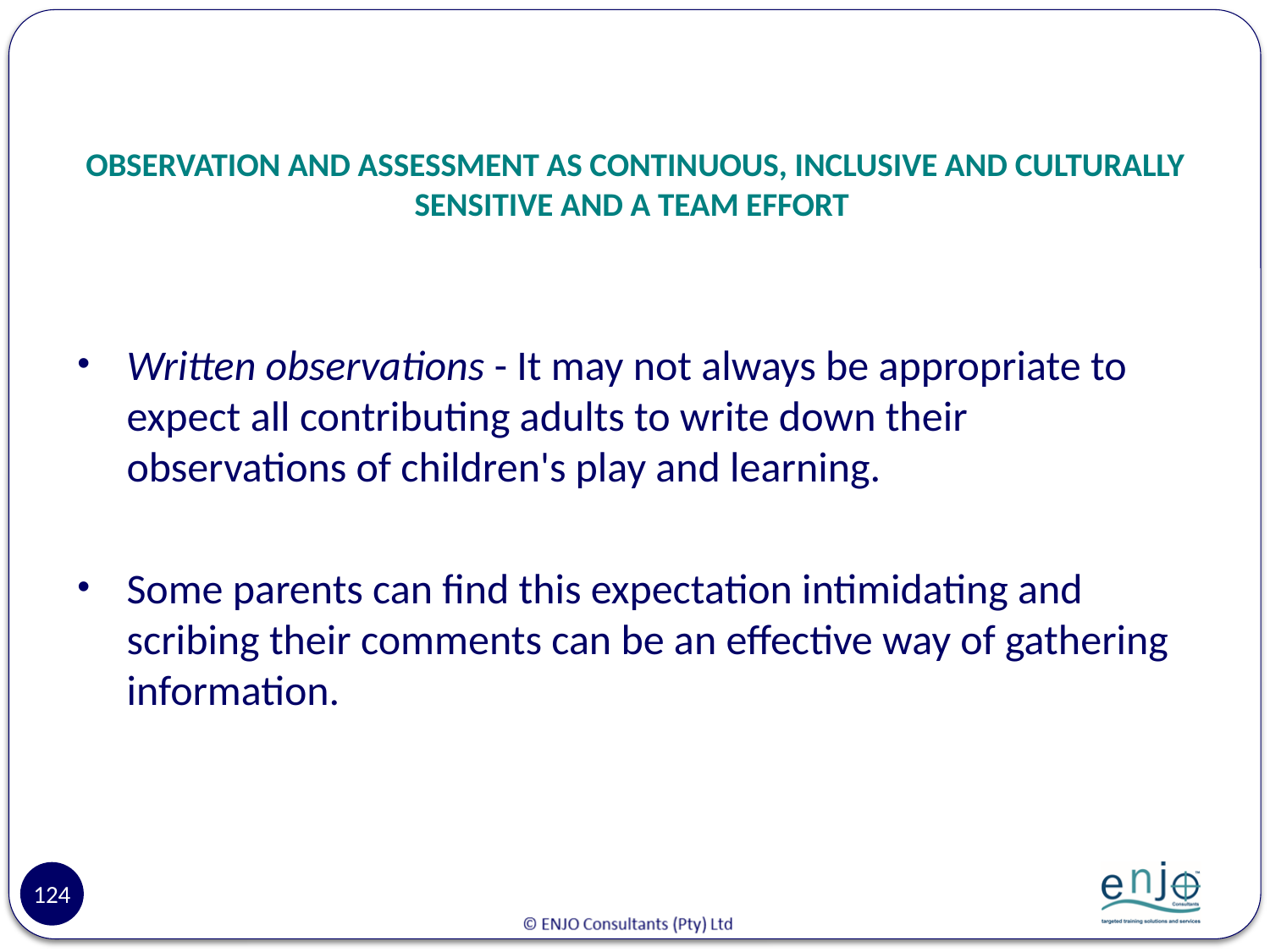

# OBSERVATION AND ASSESSMENT AS CONTINUOUS, INCLUSIVE AND CULTURALLY SENSITIVE AND A TEAM EFFORT
Written observations - It may not always be appropriate to expect all contributing adults to write down their observations of children's play and learning.

Some parents can find this expectation intimidating and scribing their comments can be an effective way of gathering information.

124